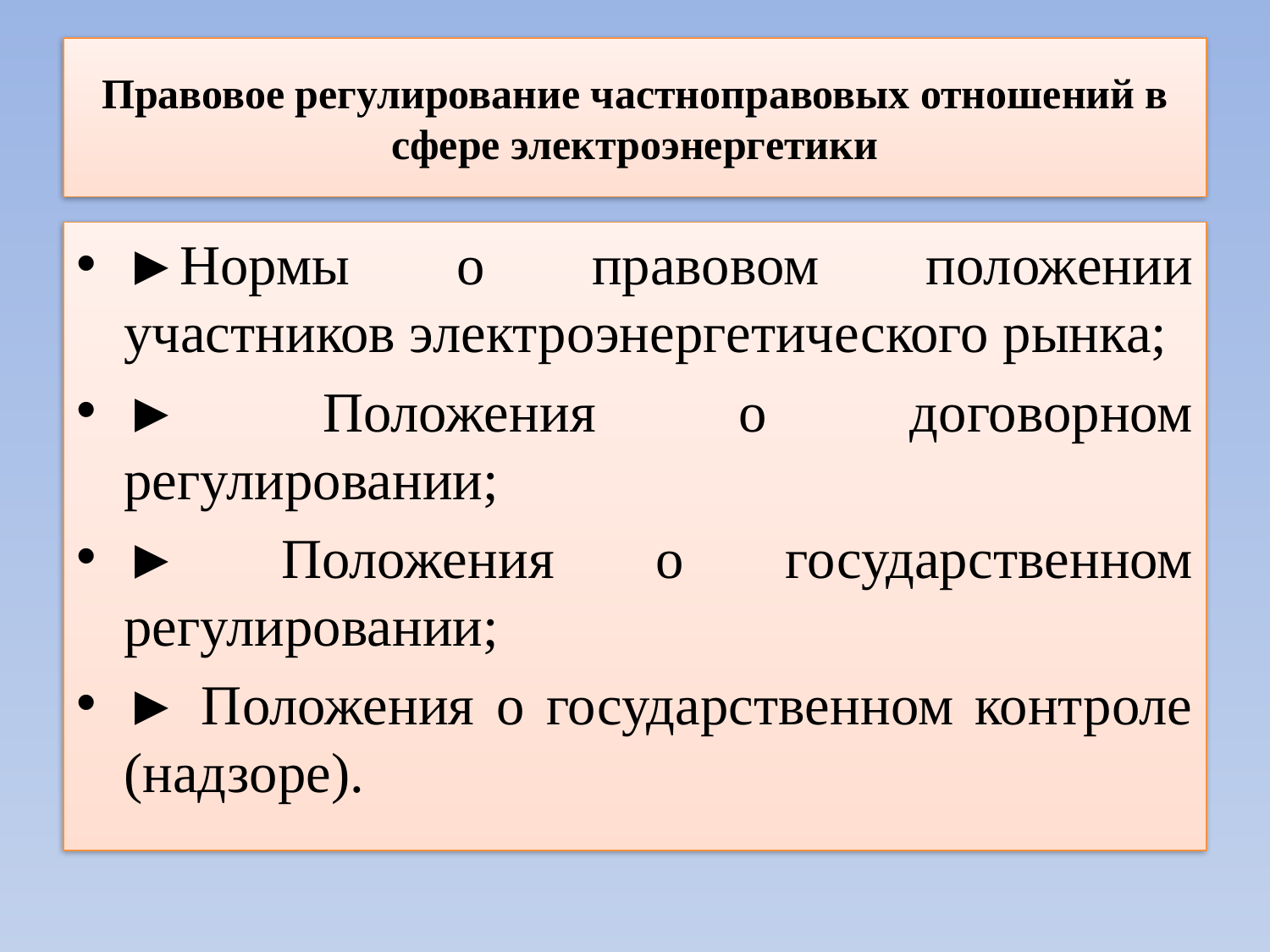

# Правовое регулирование частноправовых отношений в сфере электроэнергетики
►Нормы о правовом положении участников электроэнергетического рынка;
► Положения о договорном регулировании;
► Положения о государственном регулировании;
► Положения о государственном контроле (надзоре).